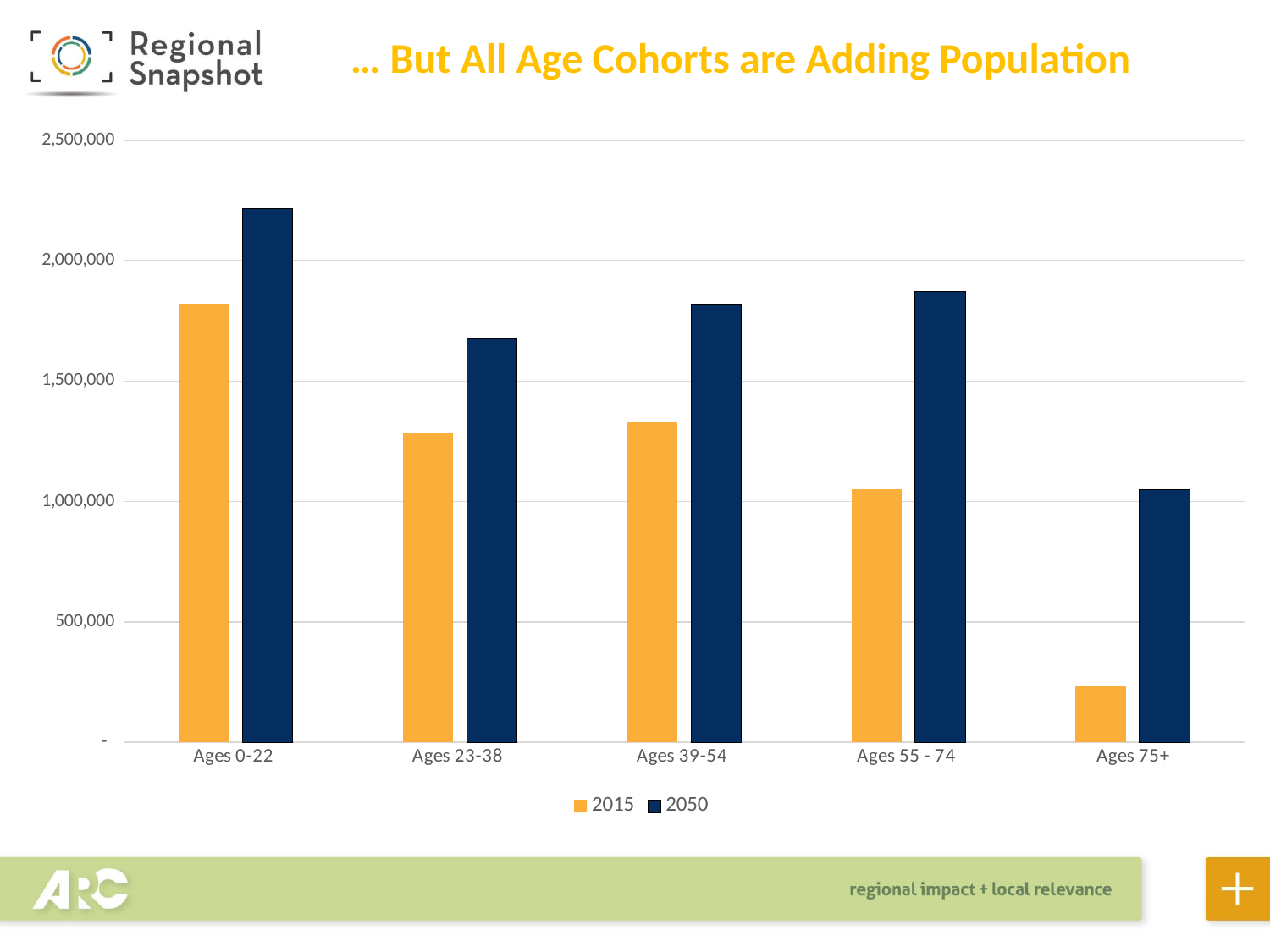

… But All Age Cohorts are Adding Population

### Chart

| Category | 2015 | 2050 |
|---|---|---|
| Ages 0-22  | 1822596.0 | 2217275.0 |
| Ages 23-38  | 1285277.0 | 1673697.0 |
| Ages 39-54  | 1330167.0 | 1820043.0 |
| Ages 55 - 74  | 1050925.0 | 1870859.0 |
| Ages 75+ | 232046.0 | 1050820.0 |